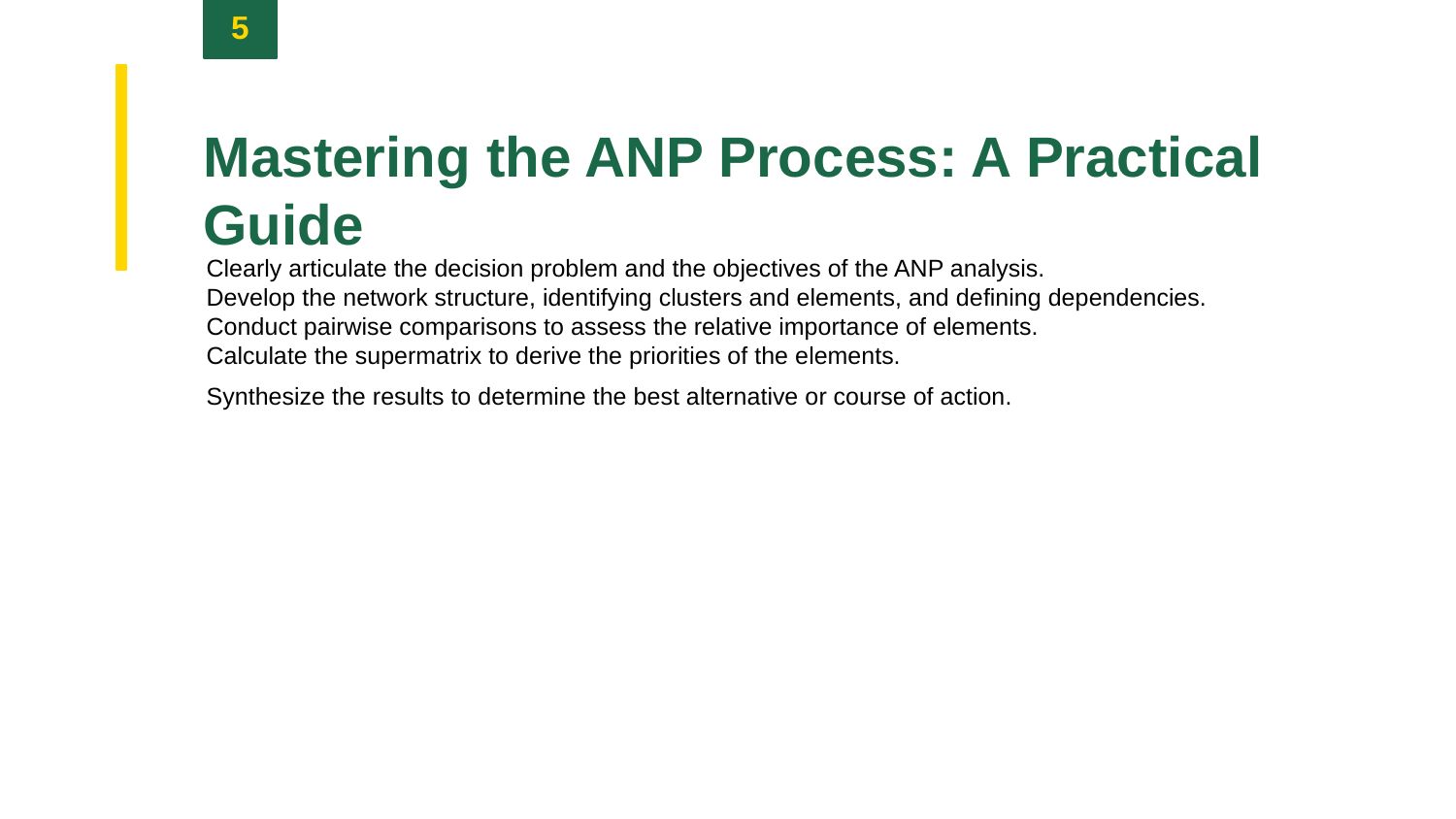

5

Mastering the ANP Process: A Practical Guide
Clearly articulate the decision problem and the objectives of the ANP analysis.
Develop the network structure, identifying clusters and elements, and defining dependencies.
Conduct pairwise comparisons to assess the relative importance of elements.
Calculate the supermatrix to derive the priorities of the elements.
Synthesize the results to determine the best alternative or course of action.